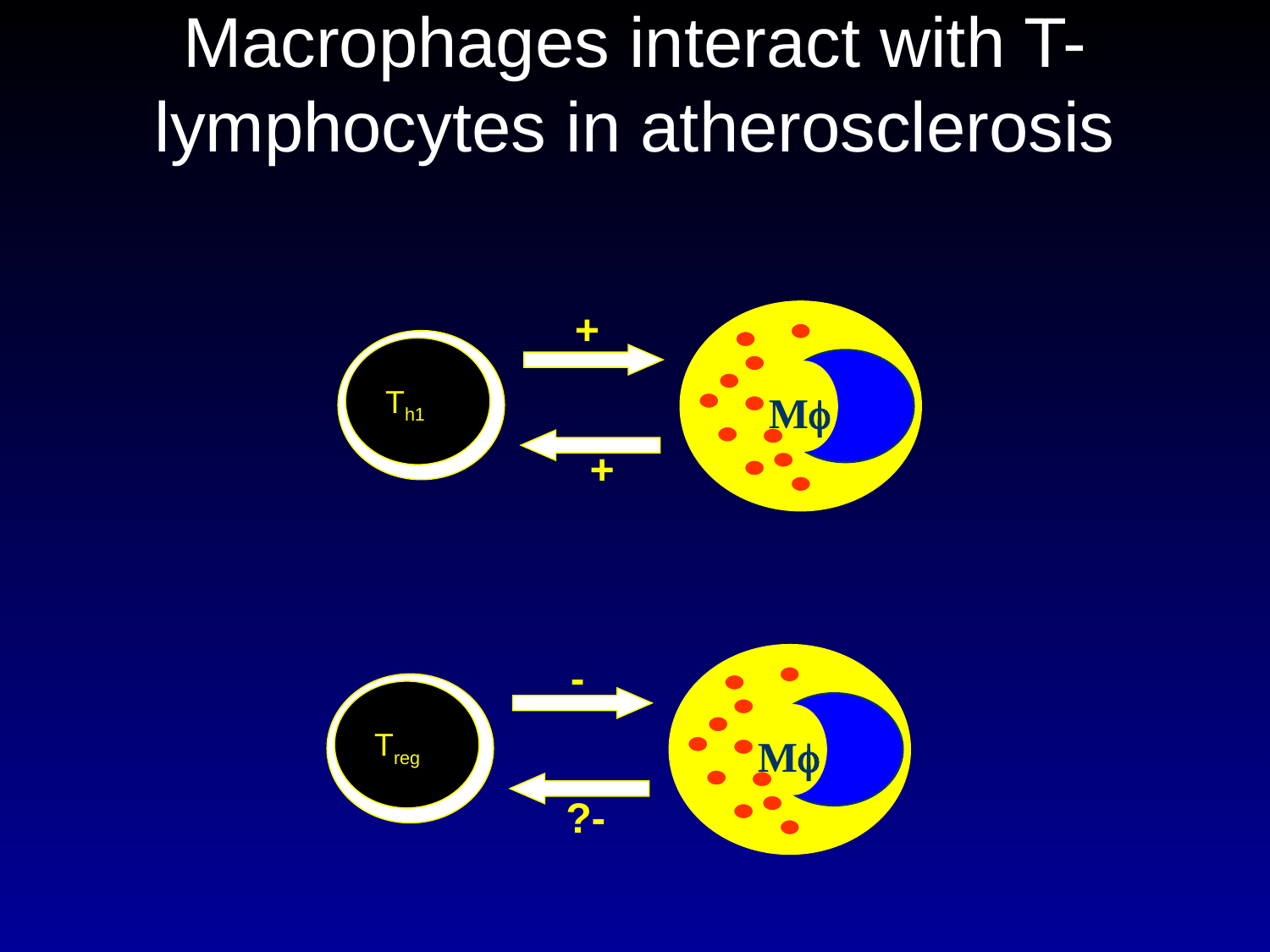

# Macrophages interact with T-lymphocytes in atherosclerosis
+

Mφ

Th1

+
-

Mφ

Treg

?-